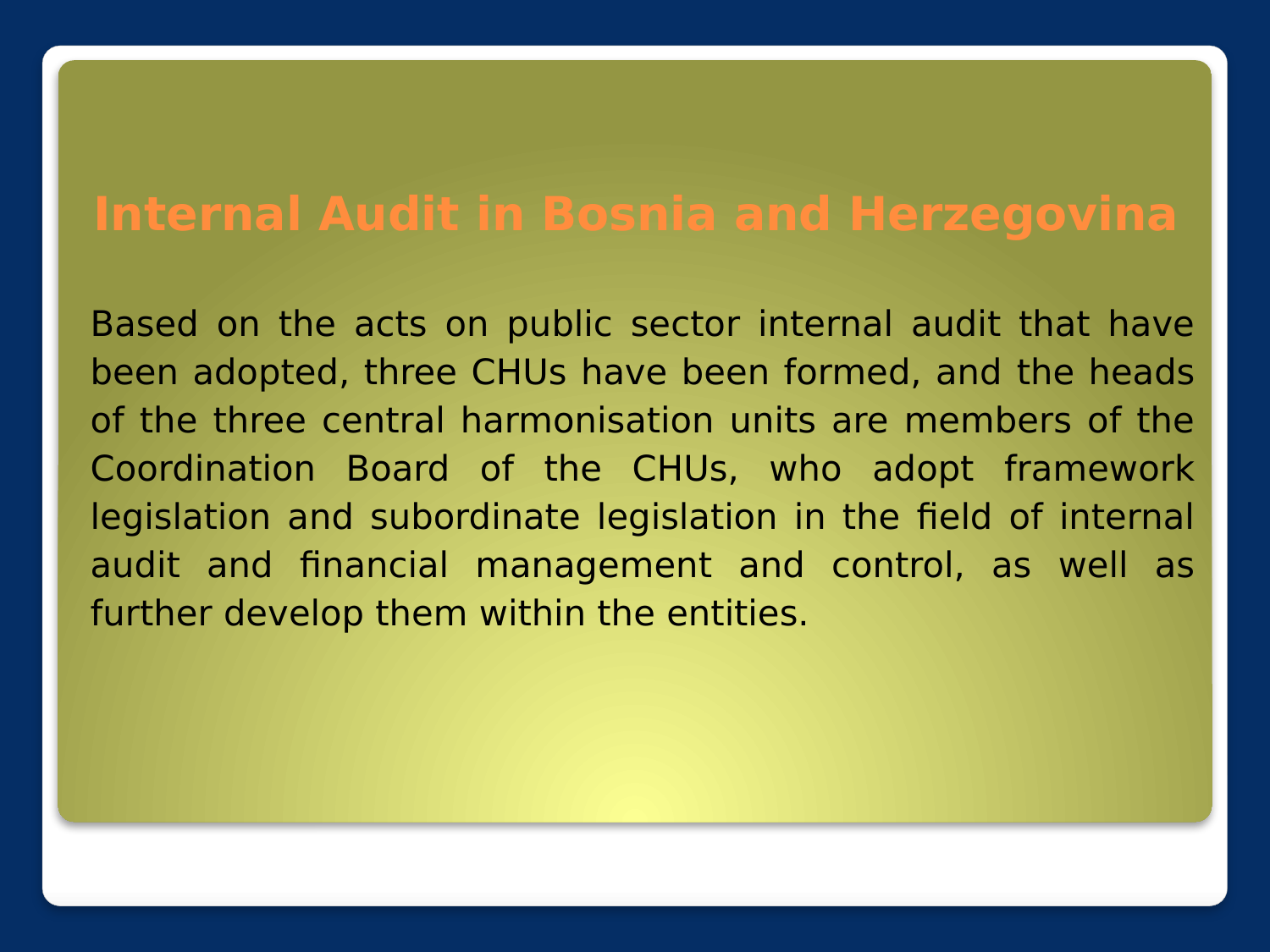

# Internal Audit in Bosnia and Herzegovina
Based on the acts on public sector internal audit that have been adopted, three CHUs have been formed, and the heads of the three central harmonisation units are members of the Coordination Board of the CHUs, who adopt framework legislation and subordinate legislation in the field of internal audit and financial management and control, as well as further develop them within the entities.